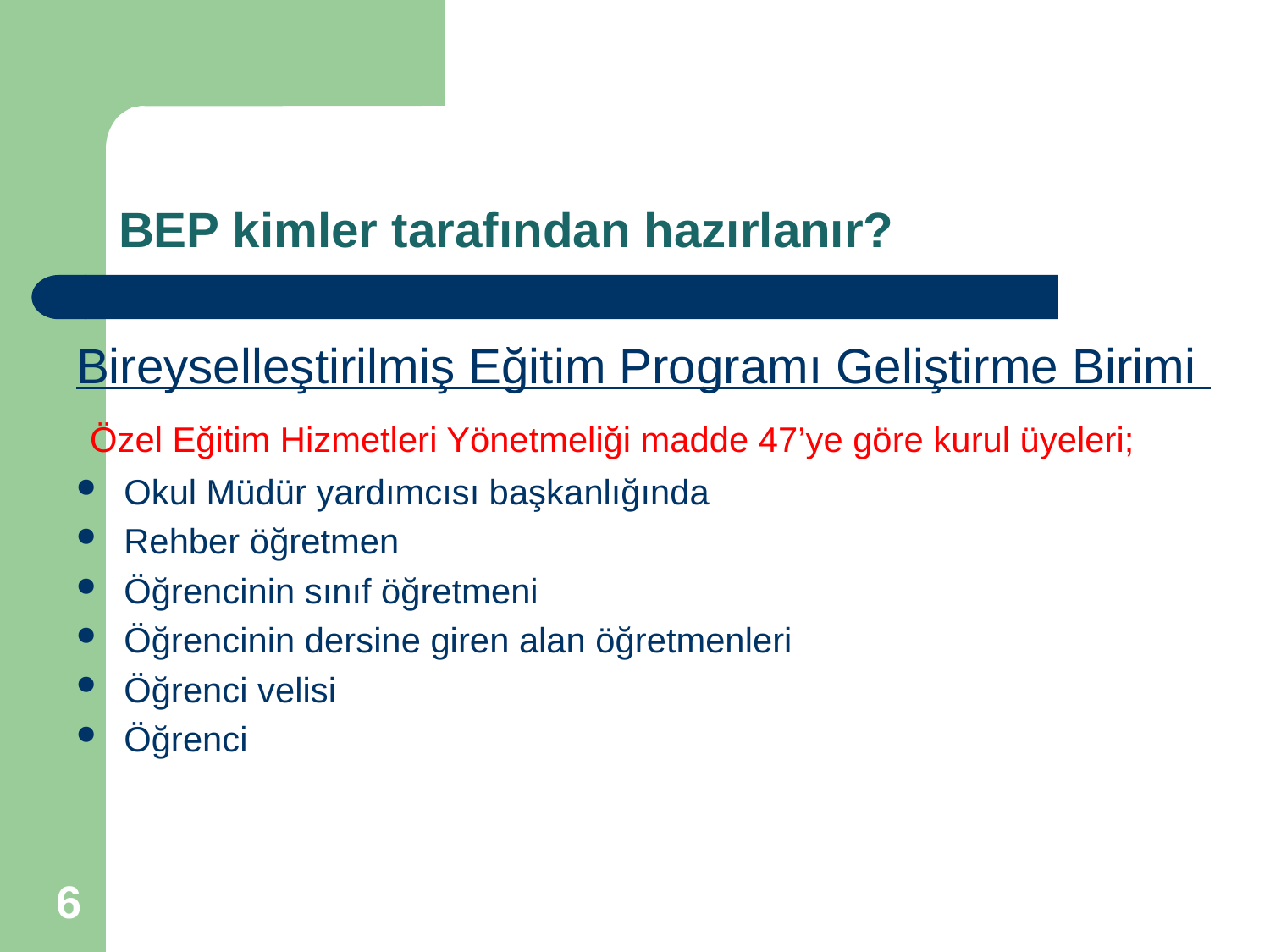

# BEP kimler tarafından hazırlanır?
Bireyselleştirilmiş Eğitim Programı Geliştirme Birimi
 Özel Eğitim Hizmetleri Yönetmeliği madde 47’ye göre kurul üyeleri;
Okul Müdür yardımcısı başkanlığında
Rehber öğretmen
Öğrencinin sınıf öğretmeni
Öğrencinin dersine giren alan öğretmenleri
Öğrenci velisi
Öğrenci

6